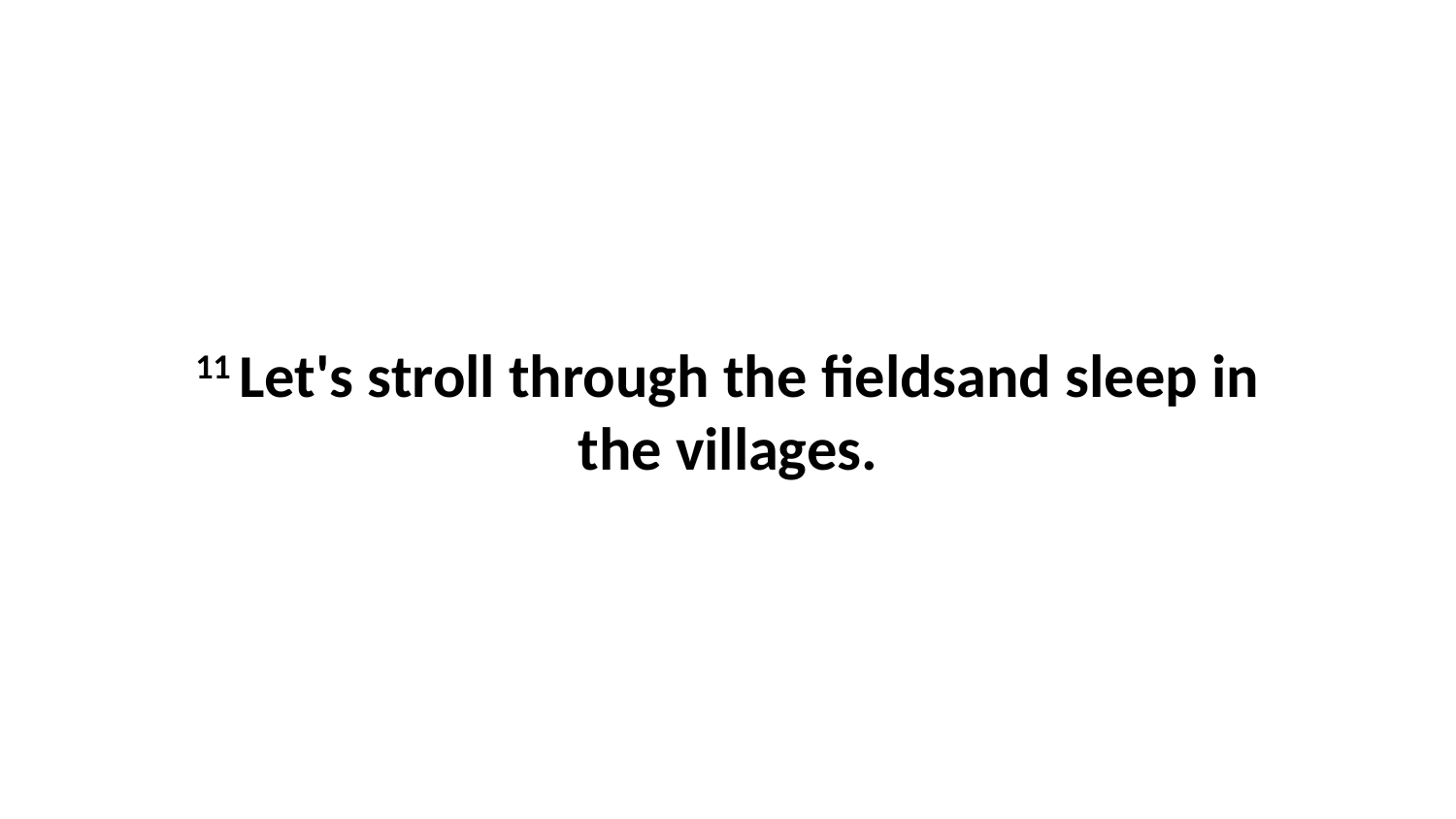

11 Let's stroll through the fieldsand sleep in the villages.